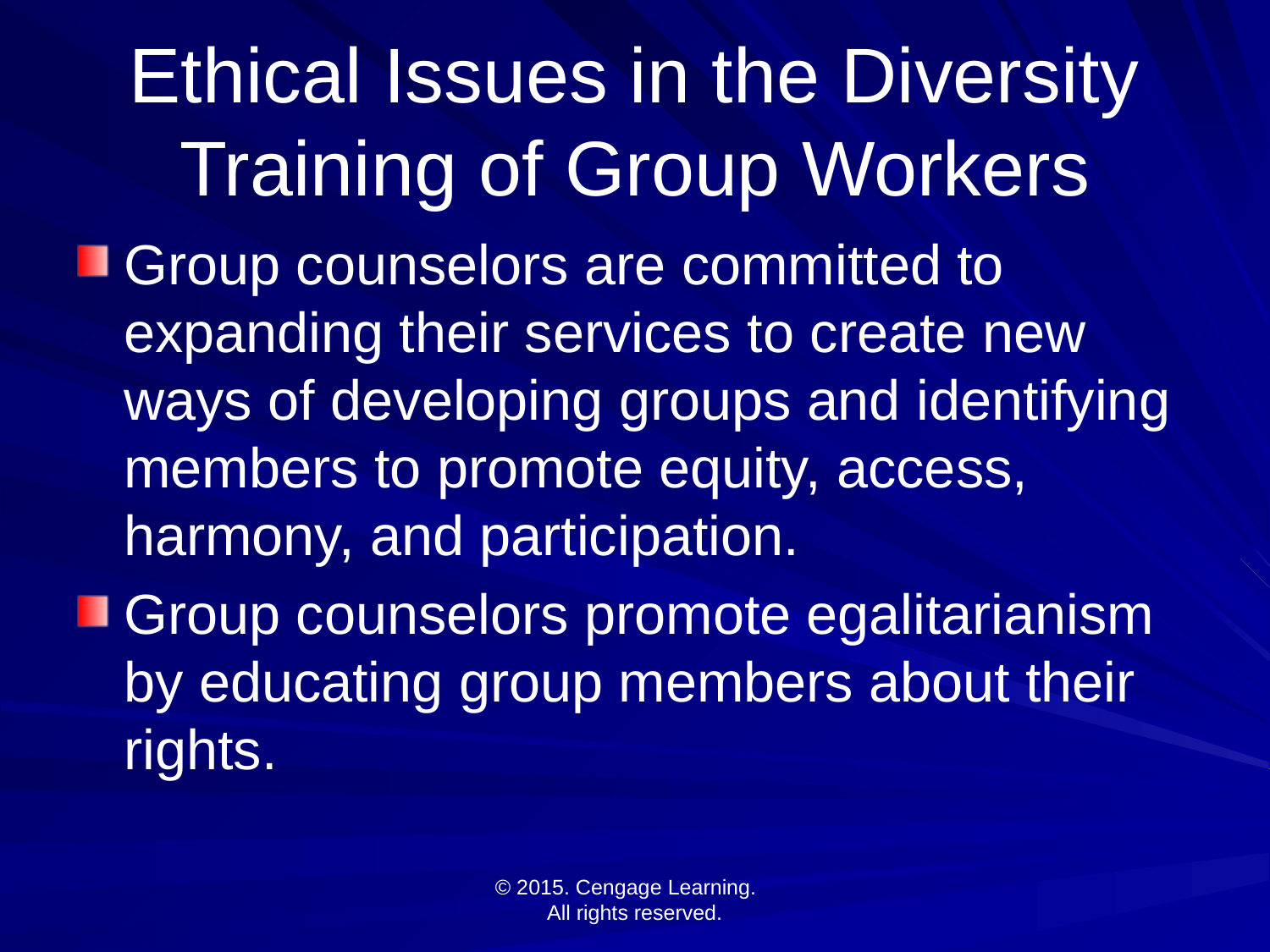

# Ethical Issues in the Diversity Training of Group Workers
Group counselors are committed to expanding their services to create new ways of developing groups and identifying members to promote equity, access, harmony, and participation.
Group counselors promote egalitarianism by educating group members about their rights.
© 2015. Cengage Learning.
All rights reserved.